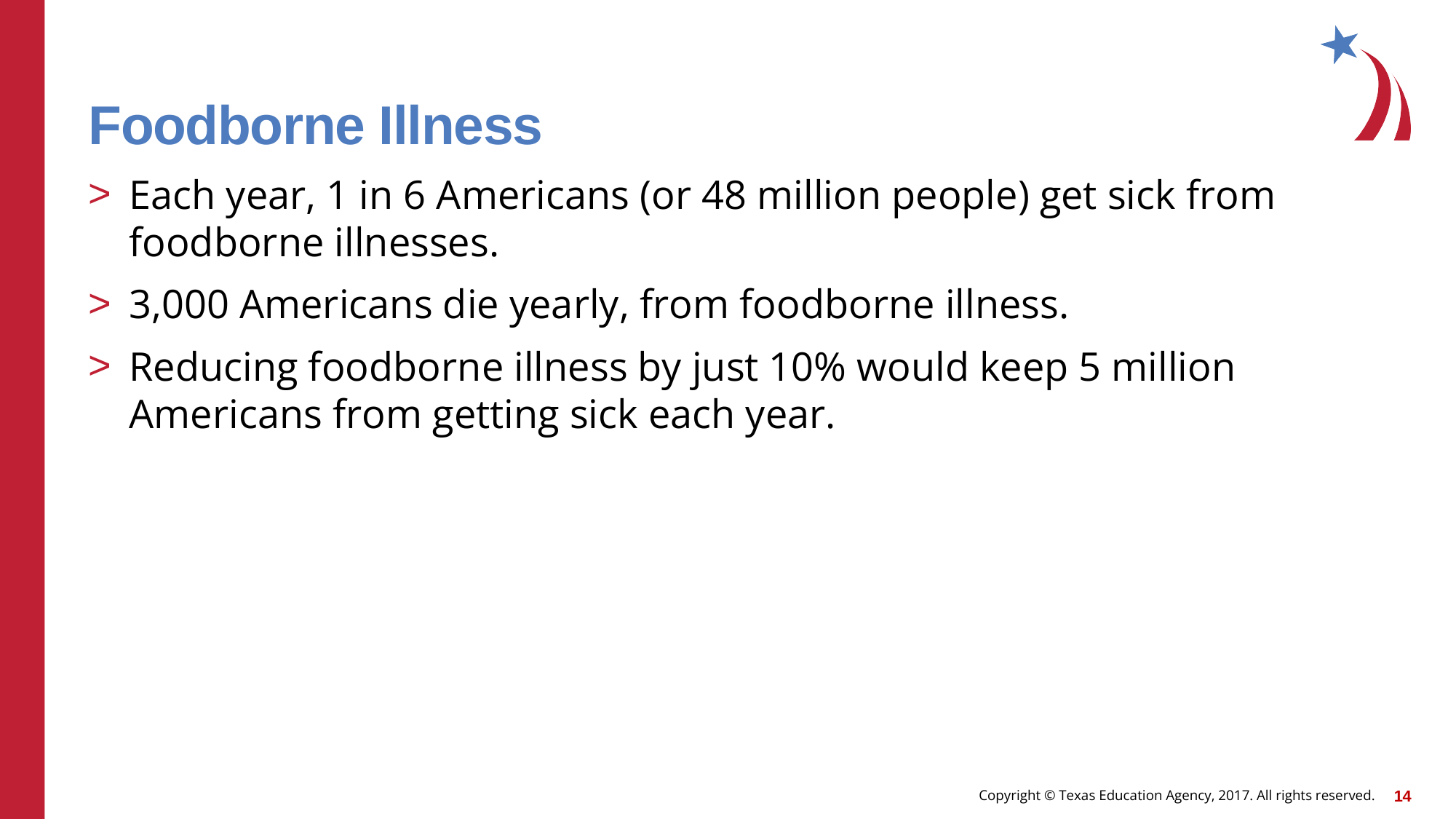

Foodborne Illness
Each year, 1 in 6 Americans (or 48 million people) get sick from foodborne illnesses.
3,000 Americans die yearly, from foodborne illness.
Reducing foodborne illness by just 10% would keep 5 million Americans from getting sick each year.